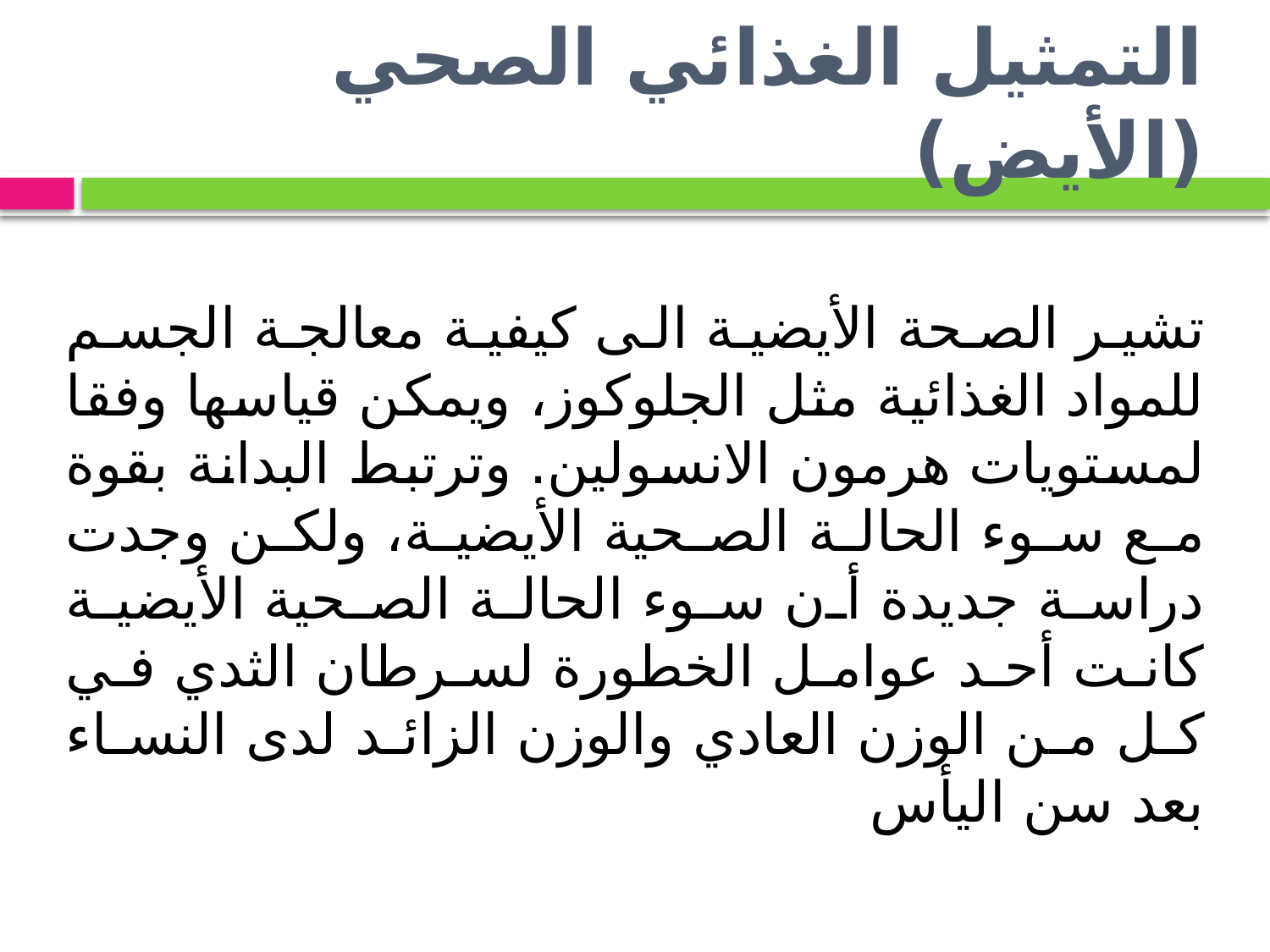

# التمثيل الغذائي الصحي (الأيض)
تشير الصحة الأيضية الى كيفية معالجة الجسم للمواد الغذائية مثل الجلوكوز، ويمكن قياسها وفقا لمستويات هرمون الانسولين. وترتبط البدانة بقوة مع سوء الحالة الصحية الأيضية، ولكن وجدت دراسة جديدة أن سوء الحالة الصحية الأيضية كانت أحد عوامل الخطورة لسرطان الثدي في كل من الوزن العادي والوزن الزائد لدى النساء بعد سن اليأس